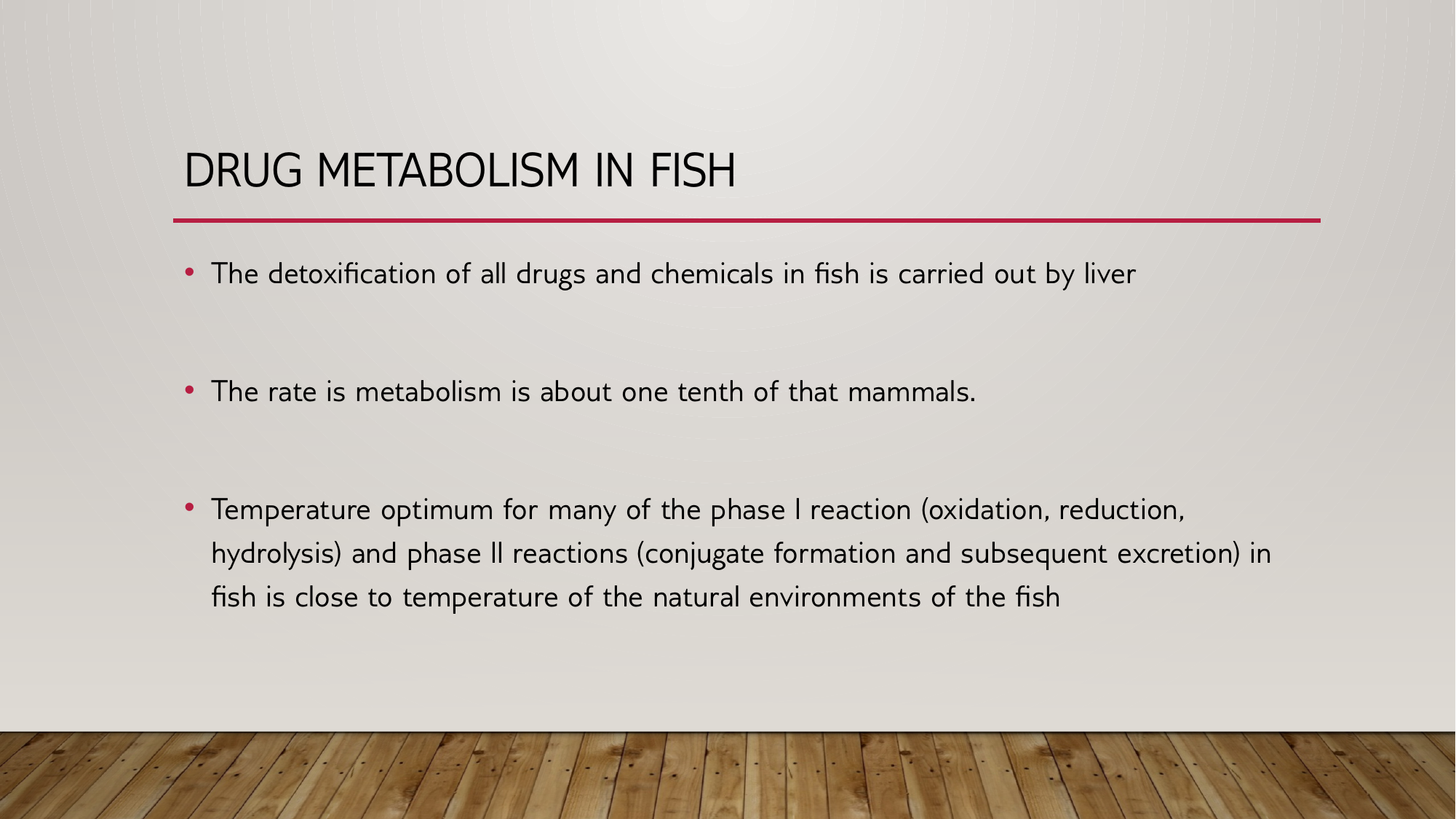

# Drug metabolism in fish
The detoxification of all drugs and chemicals in fish is carried out by liver

The rate is metabolism is about one tenth of that mammals.

Temperature optimum for many of the phase I reaction (oxidation, reduction, hydrolysis) and phase II reactions (conjugate formation and subsequent excretion) in fish is close to temperature of the natural environments of the fish